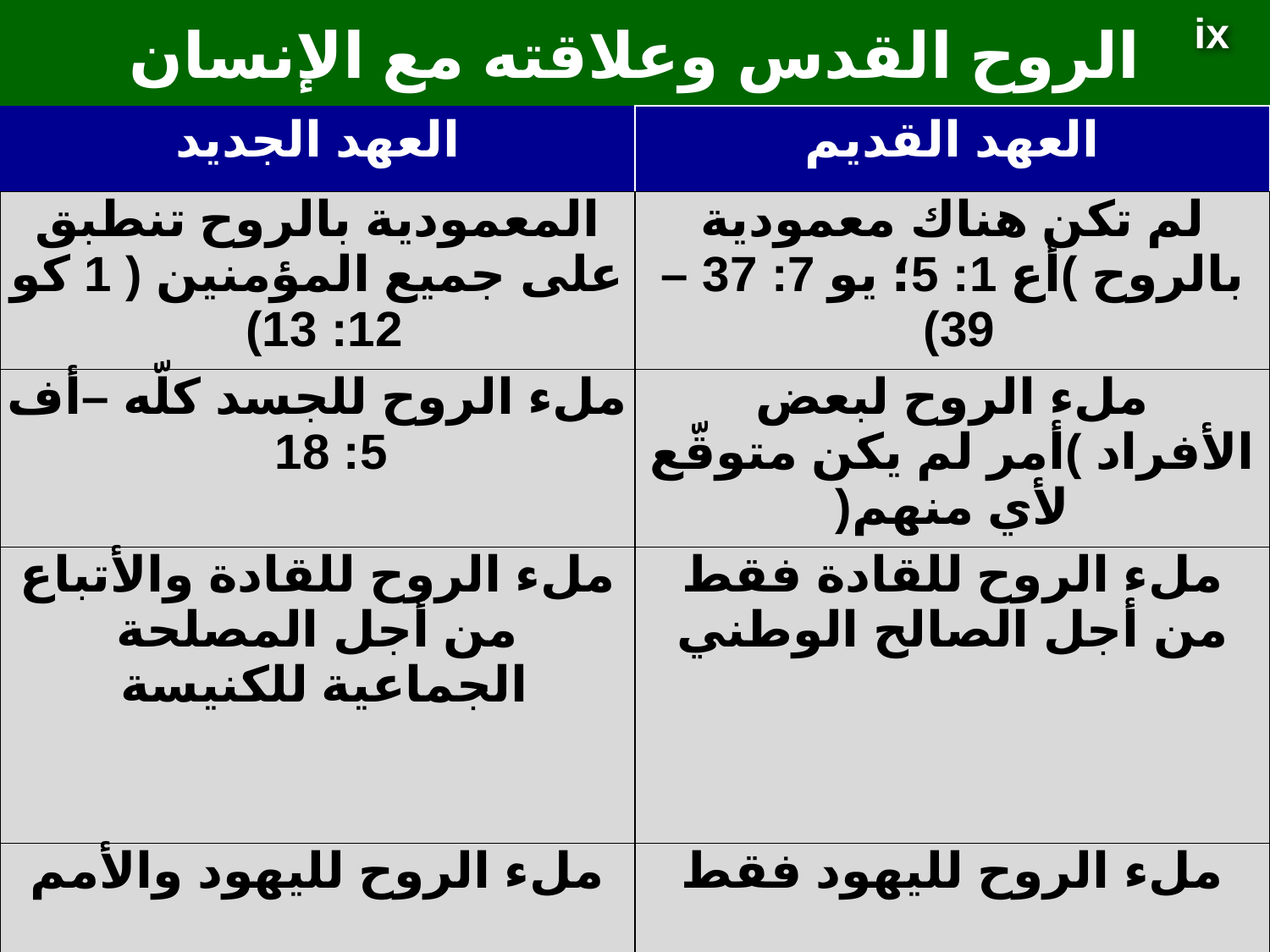

# الروح القدس وعلاقته مع الإنسان
ix
| العهد الجديد | العهد القديم |
| --- | --- |
| المعمودية بالروح تنطبق على جميع المؤمنين ( 1 كو 12: 13) | لم تكن هناك معمودية بالروح )أع 1: 5؛ يو 7: 37 – 39) |
| ملء الروح للجسد كلّه –أف 5: 18 | ملء الروح لبعض الأفراد )أمر لم يكن متوقّع لأي منهم( |
| ملء الروح للقادة والأتباع من أجل المصلحة الجماعية للكنيسة | ملء الروح للقادة فقط من أجل الصالح الوطني |
| ملء الروح لليهود والأمم | ملء الروح لليهود فقط |